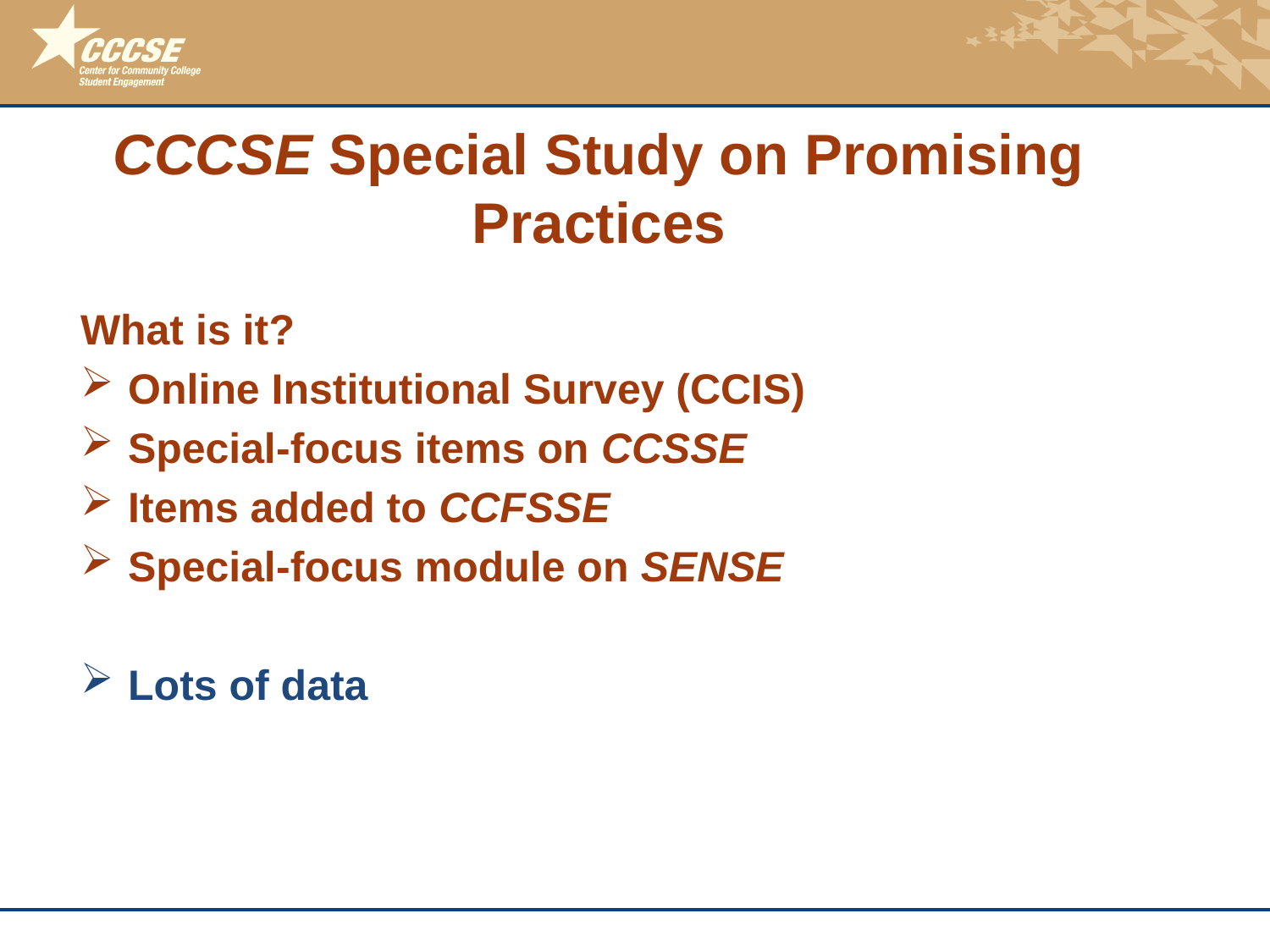

# CCCSE Special Study on Promising Practices
What is it?
Online Institutional Survey (CCIS)
Special-focus items on CCSSE
Items added to CCFSSE
Special-focus module on SENSE

Lots of data